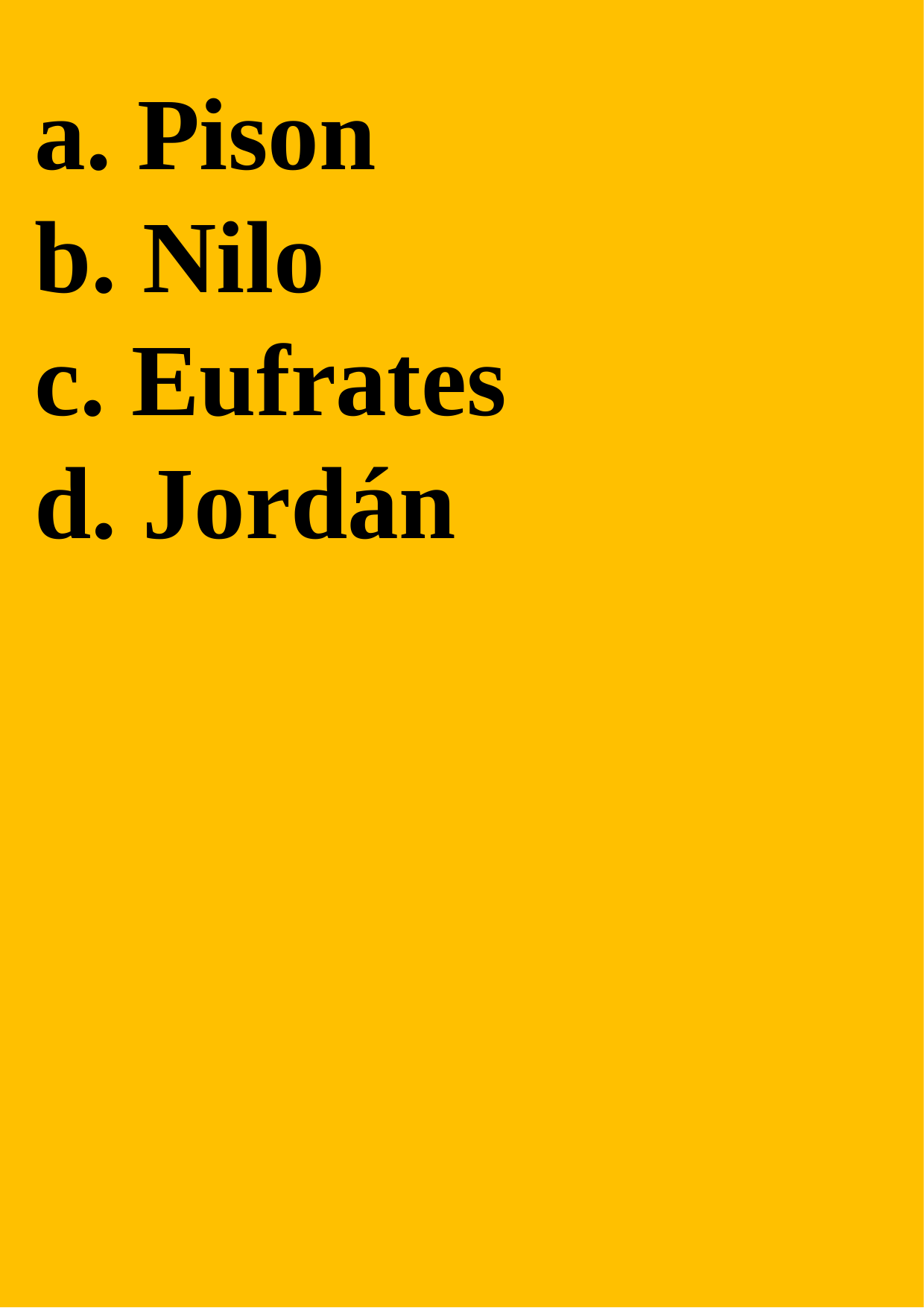

a. Pison
b. Nilo
c. Eufrates
d. Jordán